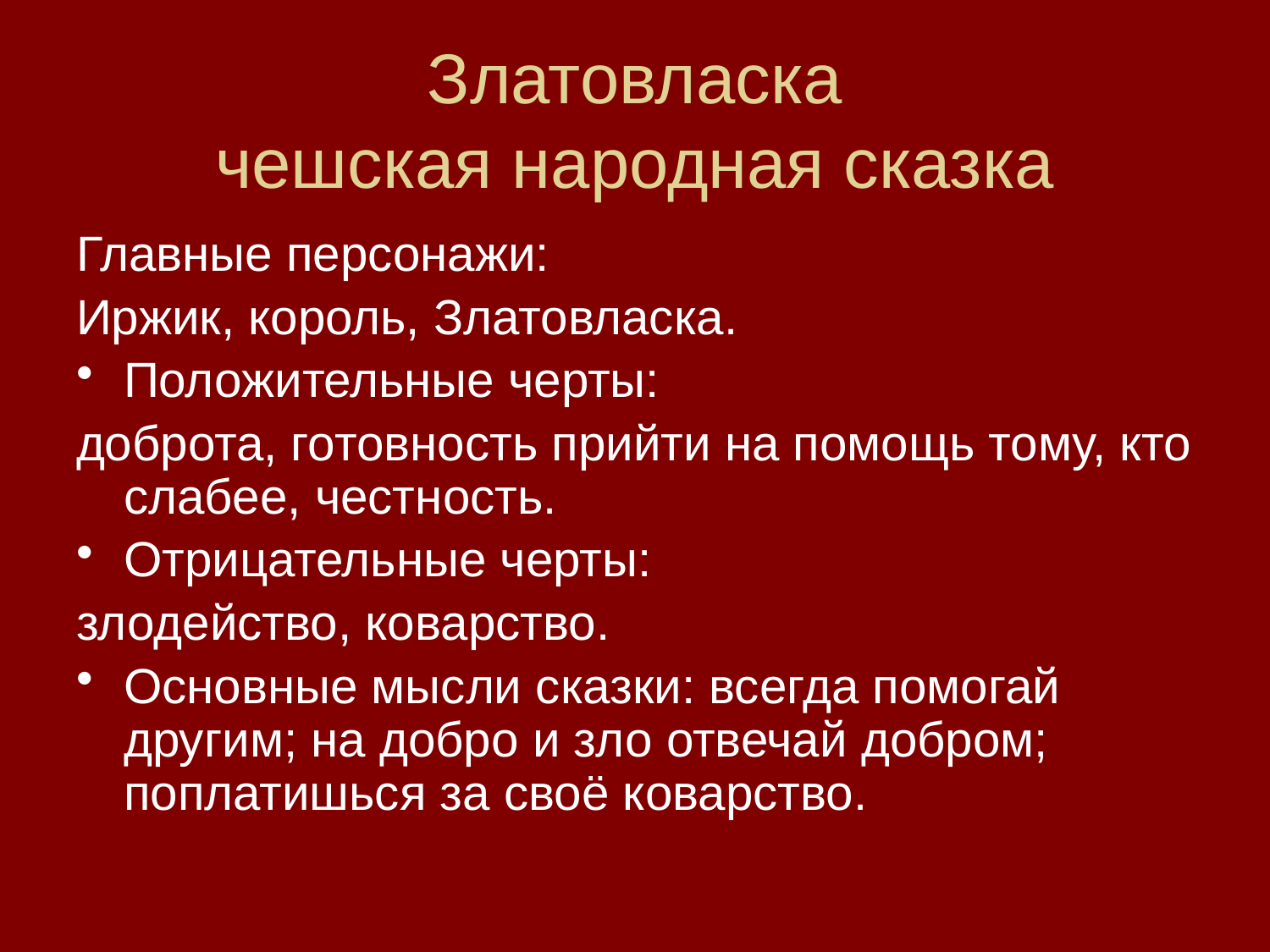

# Златовласка чешская народная сказка
Главные персонажи:
Иржик, король, Златовласка.
Положительные черты:
доброта, готовность прийти на помощь тому, кто слабее, честность.
Отрицательные черты:
злодейство, коварство.
Основные мысли сказки: всегда помогай другим; на добро и зло отвечай добром; поплатишься за своё коварство.